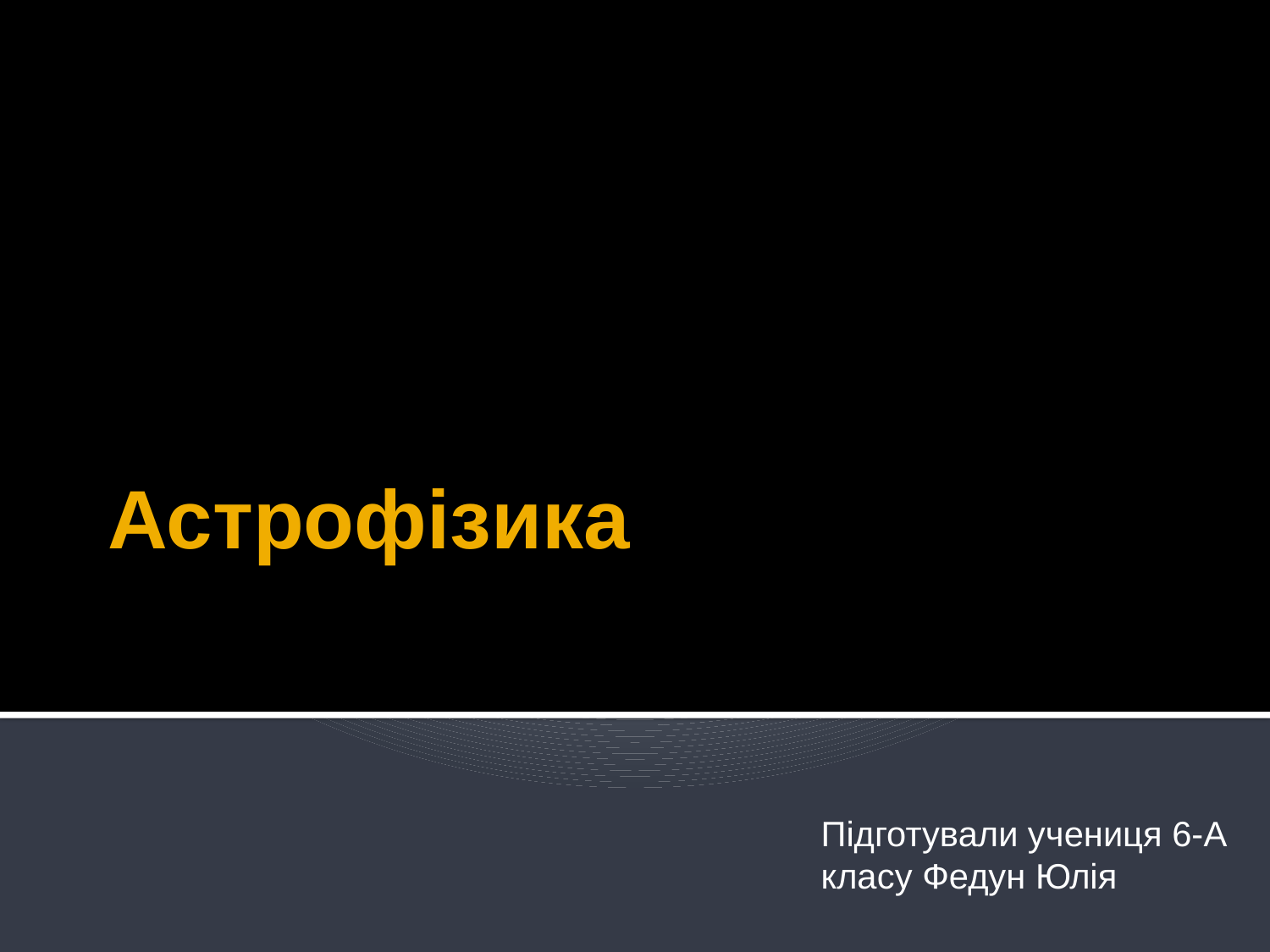

# Астрофізика
Підготували учениця 6-А класу Федун Юлія